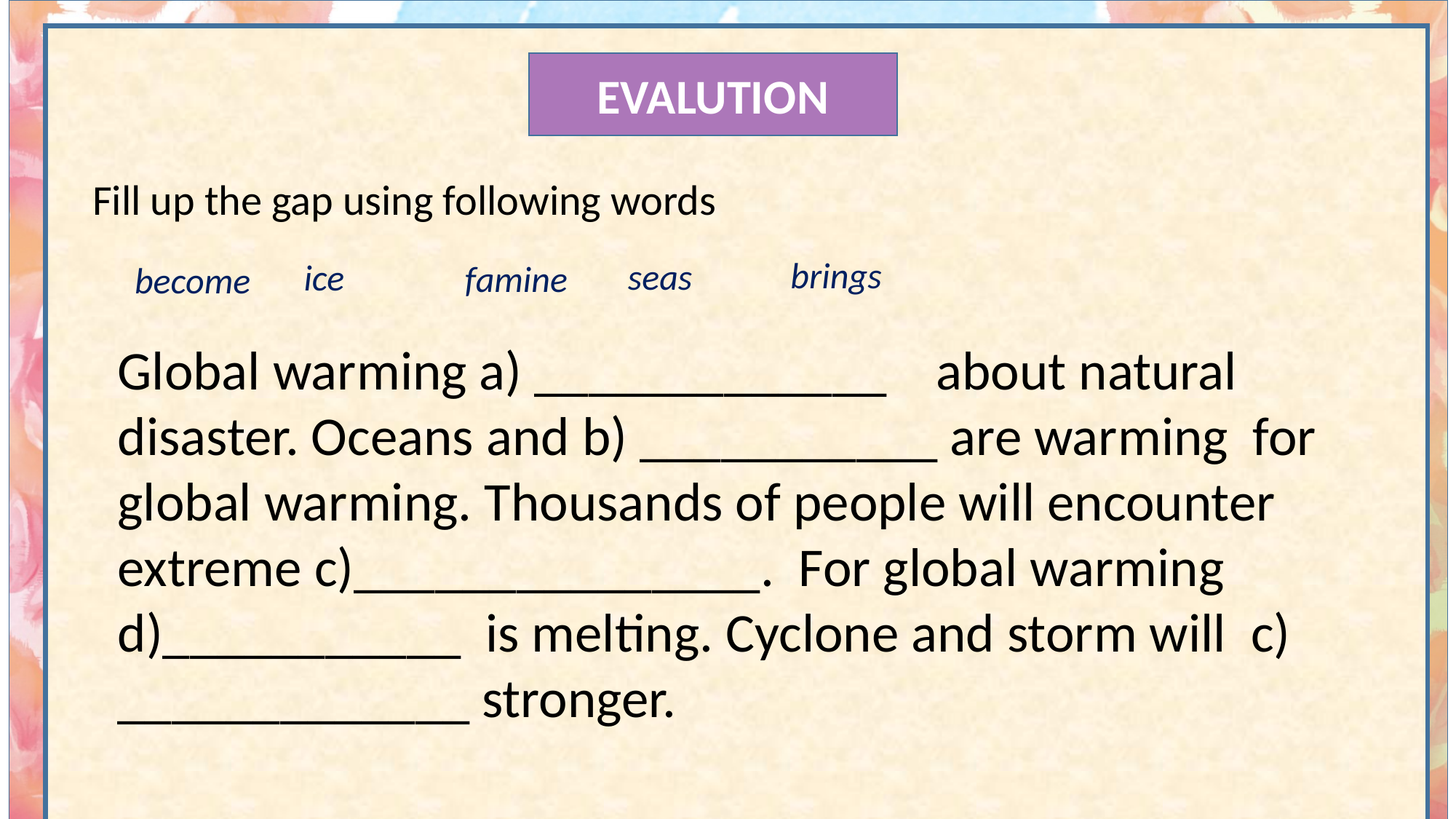

EVALUTION
Fill up the gap using following words
brings
seas
ice
famine
become
Global warming a) _____________    about natural disaster. Oceans and b) ___________ are warming  for global warming. Thousands of people will encounter extreme c)_______________.  For global warming d)___________  is melting. Cyclone and storm will  c) _____________ stronger.